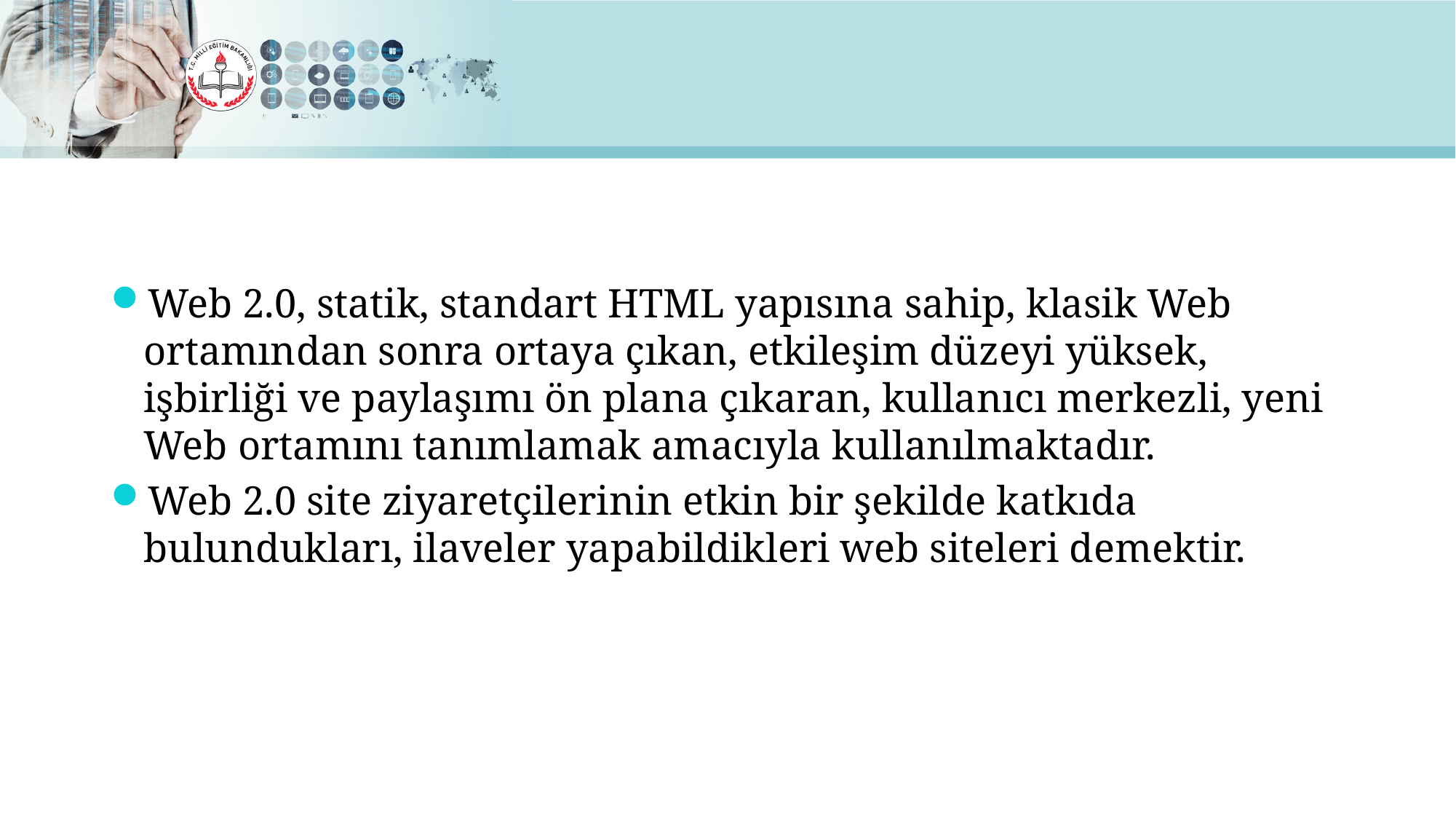

#

Web 2.0, statik, standart HTML yapısına sahip, klasik Web ortamından sonra ortaya çıkan, etkileşim düzeyi yüksek, işbirliği ve paylaşımı ön plana çıkaran, kullanıcı merkezli, yeni Web ortamını tanımlamak amacıyla kullanılmaktadır.
Web 2.0 site ziyaretçilerinin etkin bir şekilde katkıda bulundukları, ilaveler yapabildikleri web siteleri demektir.